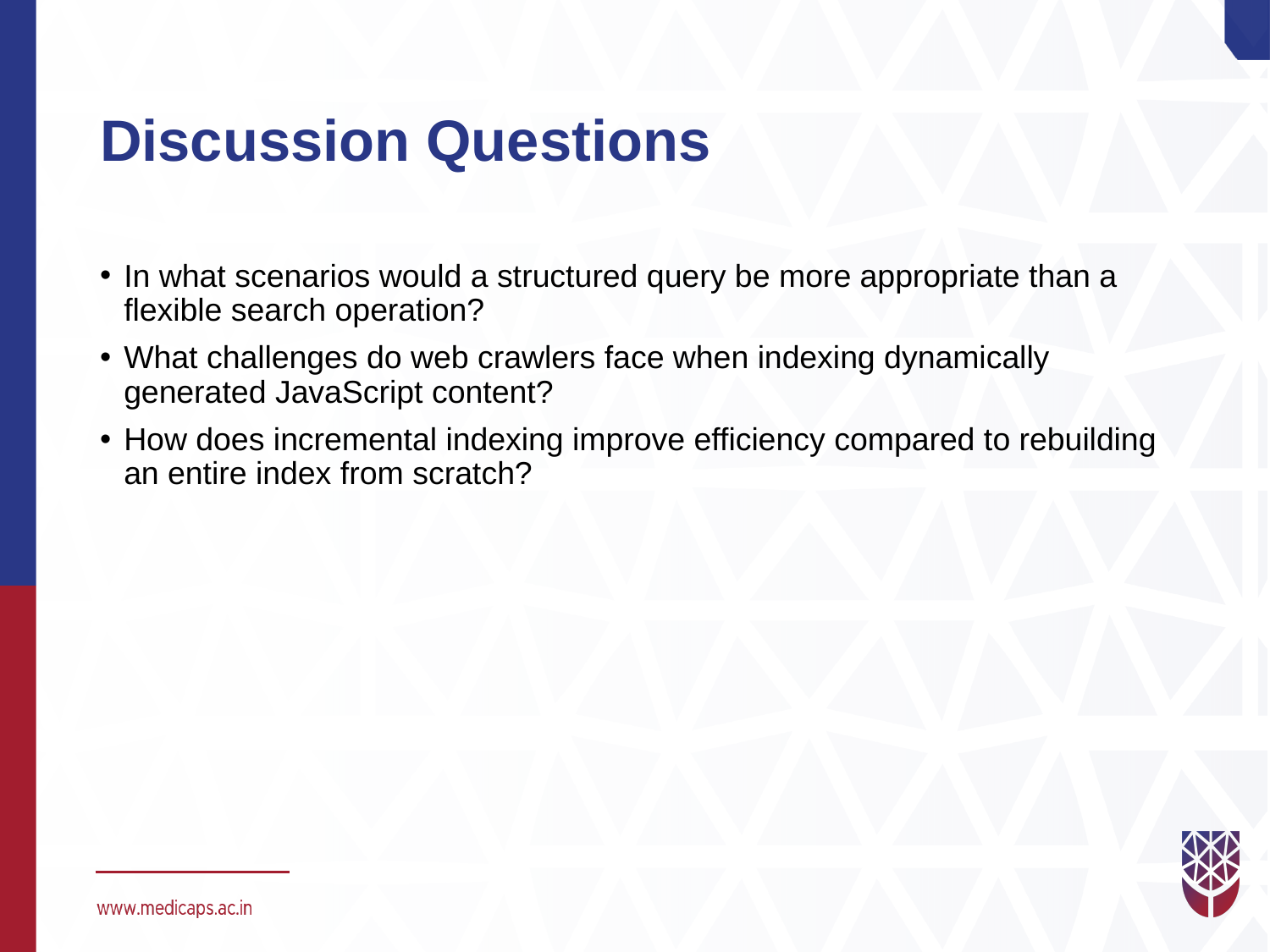

# Discussion Questions
In what scenarios would a structured query be more appropriate than a flexible search operation?
What challenges do web crawlers face when indexing dynamically generated JavaScript content?
How does incremental indexing improve efficiency compared to rebuilding an entire index from scratch?